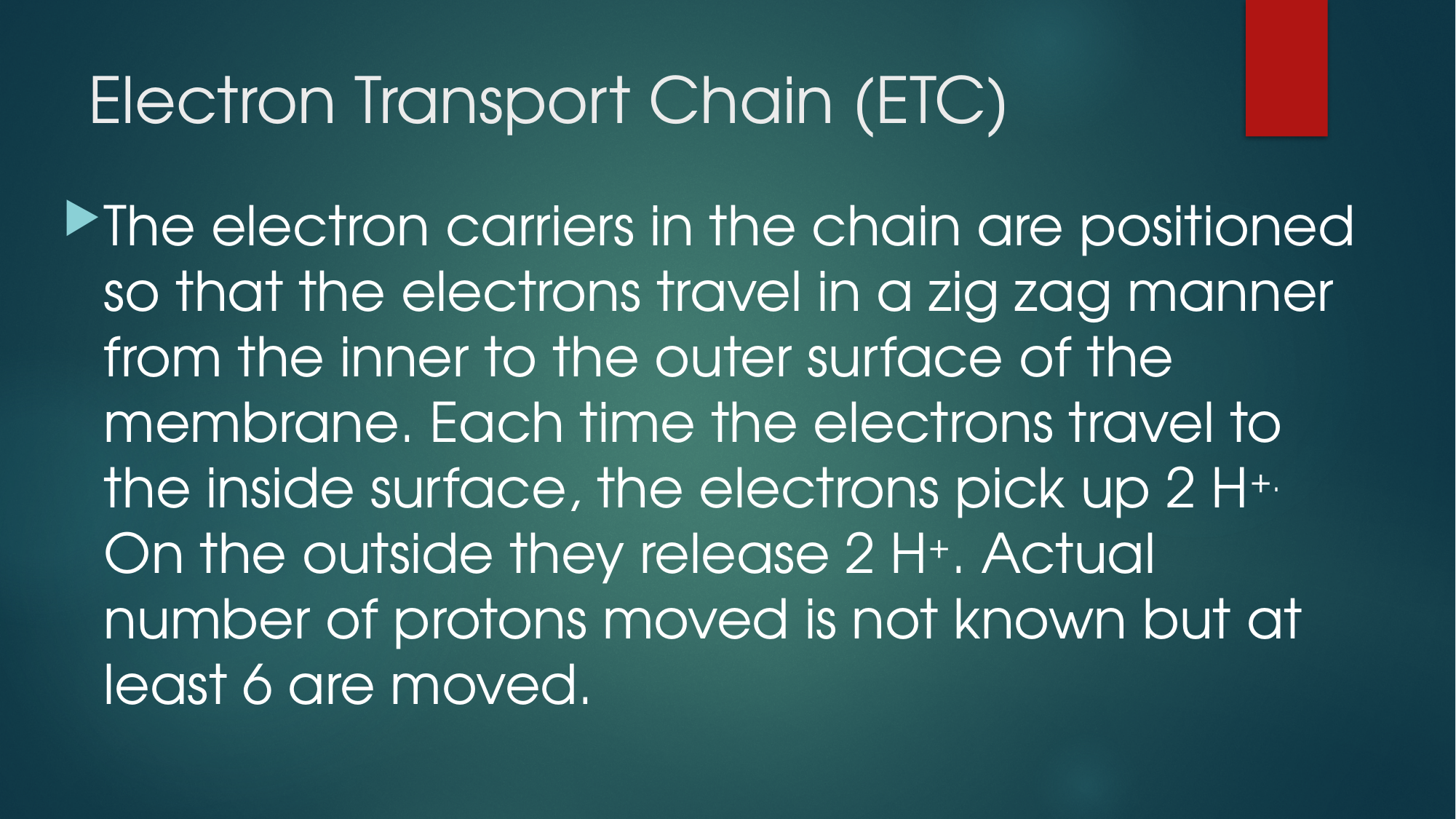

# Electron Transport Chain (ETC)
The electron carriers in the chain are positioned so that the electrons travel in a zig zag manner from the inner to the outer surface of the membrane. Each time the electrons travel to the inside surface, the electrons pick up 2 H+. On the outside they release 2 H+. Actual number of protons moved is not known but at least 6 are moved.